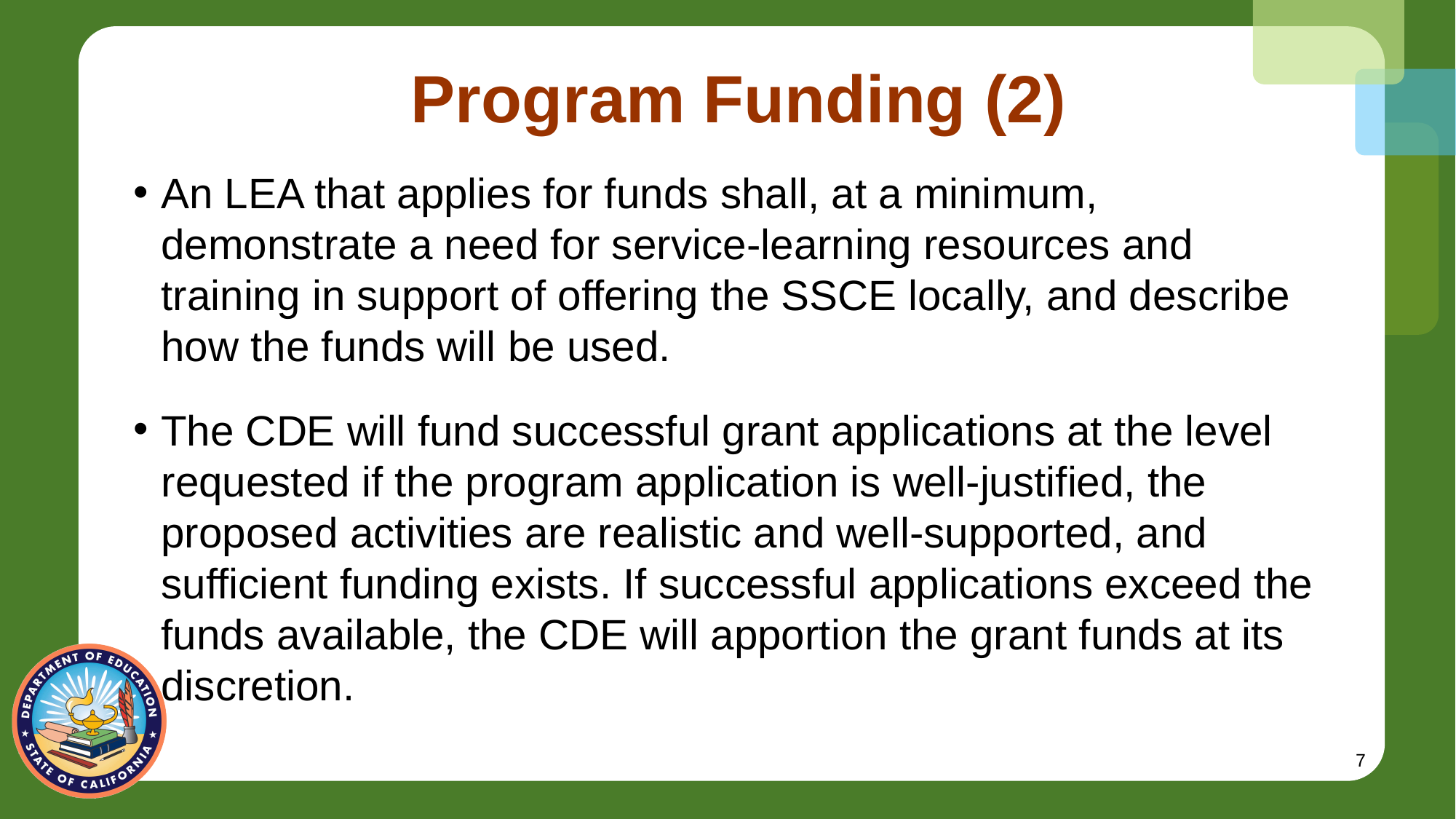

# Program Funding (2)
An LEA that applies for funds shall, at a minimum, demonstrate a need for service-learning resources and training in support of offering the SSCE locally, and describe how the funds will be used.
The CDE will fund successful grant applications at the level requested if the program application is well-justified, the proposed activities are realistic and well-supported, and sufficient funding exists. If successful applications exceed the funds available, the CDE will apportion the grant funds at its discretion.
7